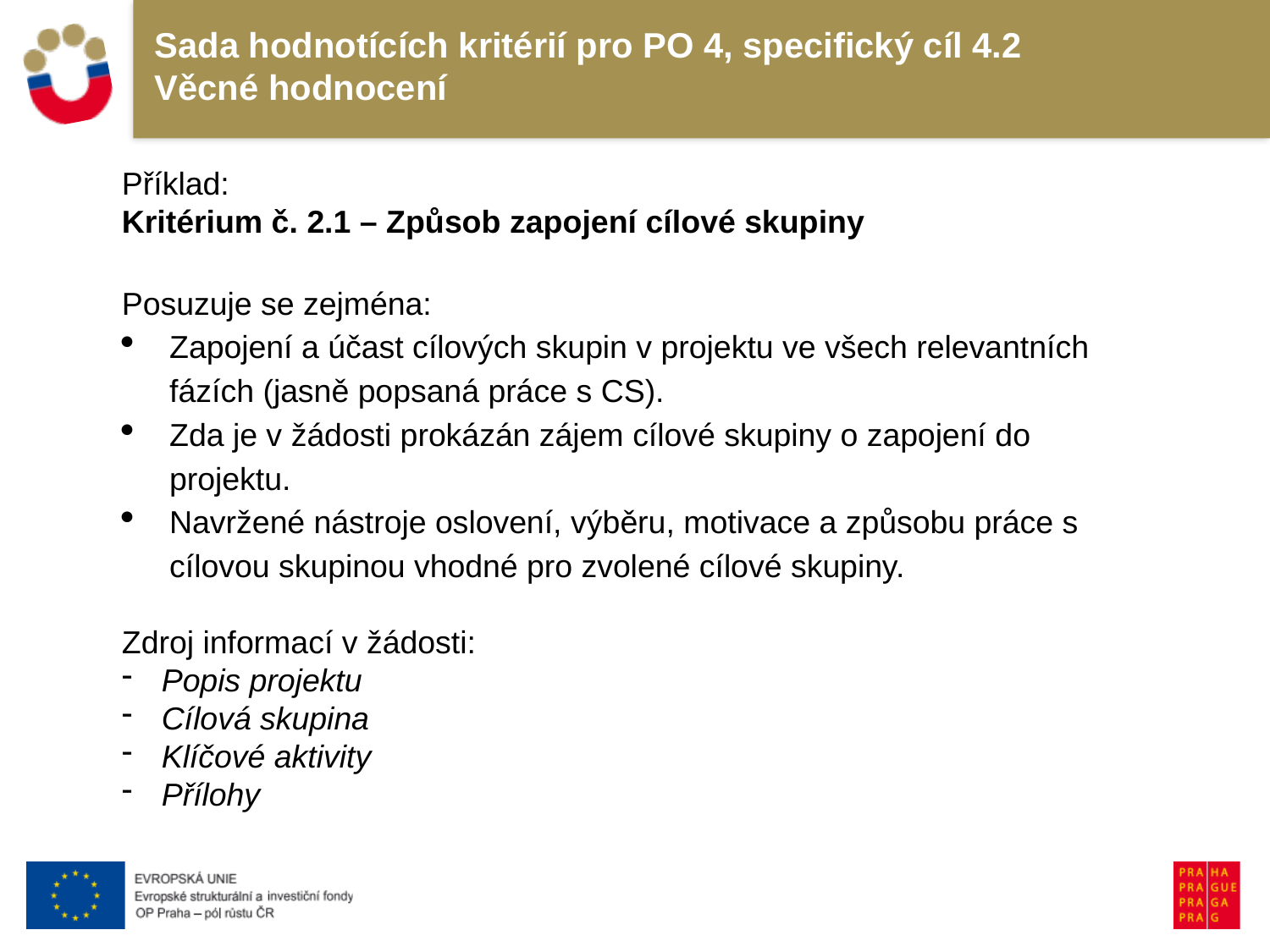

# Sada hodnotících kritérií pro PO 4, specifický cíl 4.2 Věcné hodnocení
Příklad:
Kritérium č. 2.1 – Způsob zapojení cílové skupiny

Posuzuje se zejména:
Zapojení a účast cílových skupin v projektu ve všech relevantních fázích (jasně popsaná práce s CS).
Zda je v žádosti prokázán zájem cílové skupiny o zapojení do projektu.
Navržené nástroje oslovení, výběru, motivace a způsobu práce s cílovou skupinou vhodné pro zvolené cílové skupiny.

Zdroj informací v žádosti:
Popis projektu
Cílová skupina
Klíčové aktivity
Přílohy